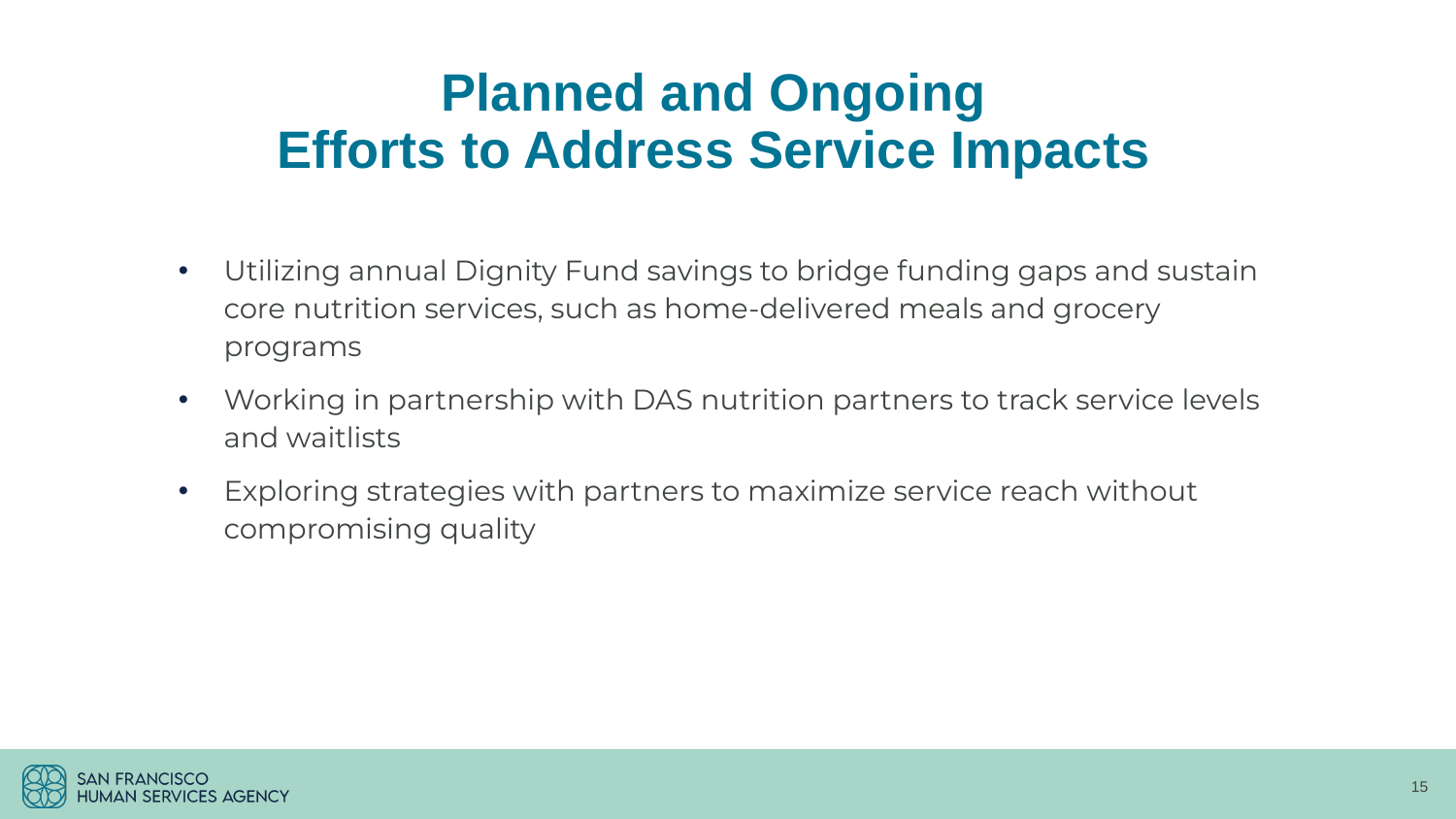

# Planned and Ongoing Efforts to Address Service Impacts
Utilizing annual Dignity Fund savings to bridge funding gaps and sustain core nutrition services, such as home-delivered meals and grocery programs
Working in partnership with DAS nutrition partners to track service levels and waitlists
Exploring strategies with partners to maximize service reach without compromising quality

15